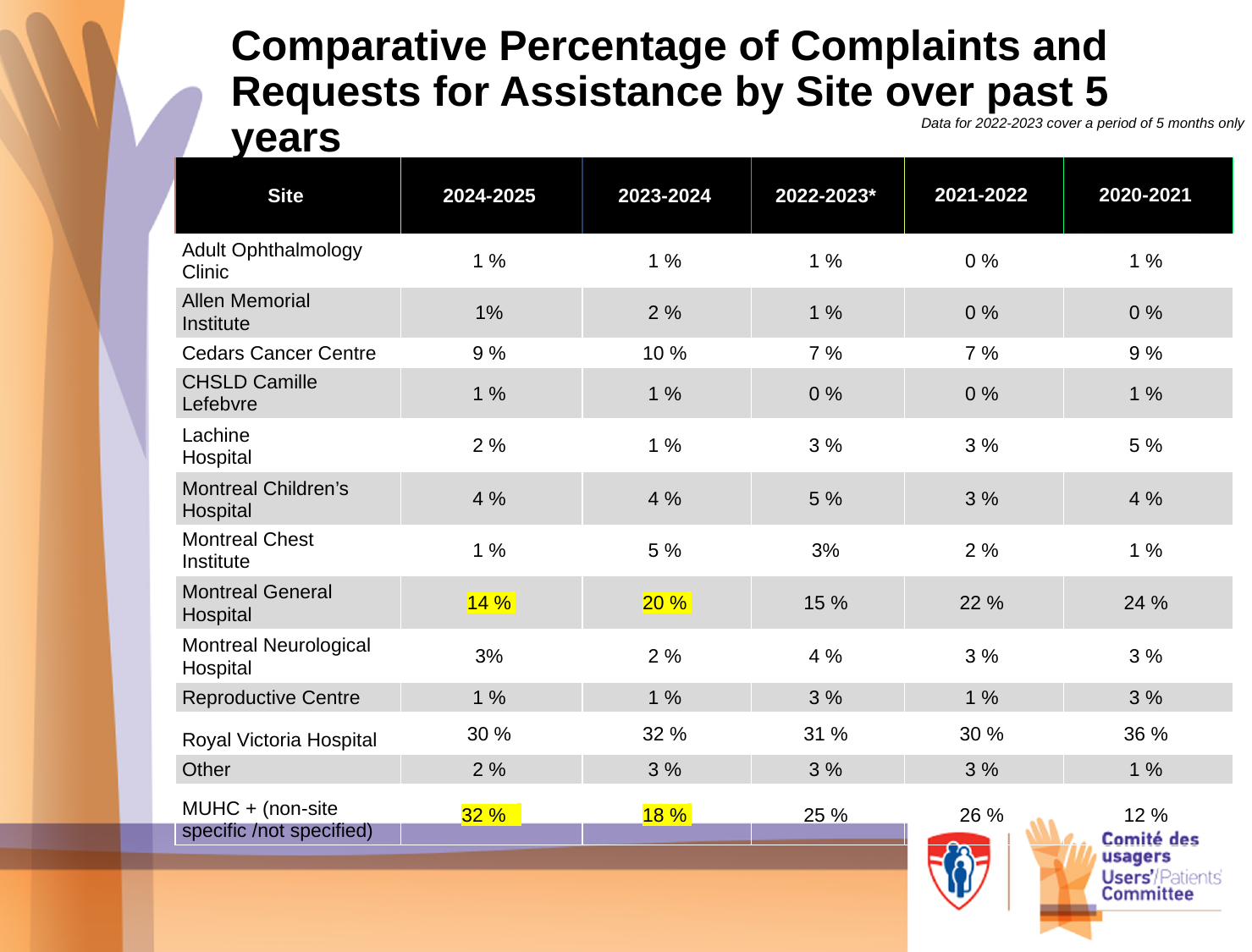

# Comparative Percentage of Complaints and Requests for Assistance by Site over past 5 years
Data for 2022-2023 cover a period of 5 months only
| Site | 2024-2025 | 2023-2024 | 2022-2023\* | 2021-2022 | 2020-2021 |
| --- | --- | --- | --- | --- | --- |
| Adult Ophthalmology Clinic | 1 % | 1 % | 1 % | 0 % | 1 % |
| Allen Memorial Institute | 1% | 2 % | 1 % | 0 % | 0 % |
| Cedars Cancer Centre | 9 % | 10 % | 7 % | 7 % | 9 % |
| CHSLD Camille Lefebvre | 1 % | 1 % | 0 % | 0 % | 1 % |
| Lachine   Hospital | 2 % | 1 % | 3 % | 3 % | 5 % |
| Montreal Children’s Hospital | 4 % | 4 % | 5 % | 3 % | 4 % |
| Montreal Chest Institute | 1 % | 5 % | 3% | 2 % | 1 % |
| Montreal General Hospital | 14 % | 20 % | 15 % | 22 % | 24 % |
| Montreal Neurological Hospital | 3% | 2 % | 4 % | 3 % | 3 % |
| Reproductive Centre | 1 % | 1 % | 3 % | 1 % | 3 % |
| Royal Victoria Hospital | 30 % | 32 % | 31 % | 30 % | 36 % |
| Other | 2 % | 3 % | 3 % | 3 % | 1 % |
| MUHC + (non-site specific /not specified) | 32 % | 18 % | 25 % | 26 % | 12 % |